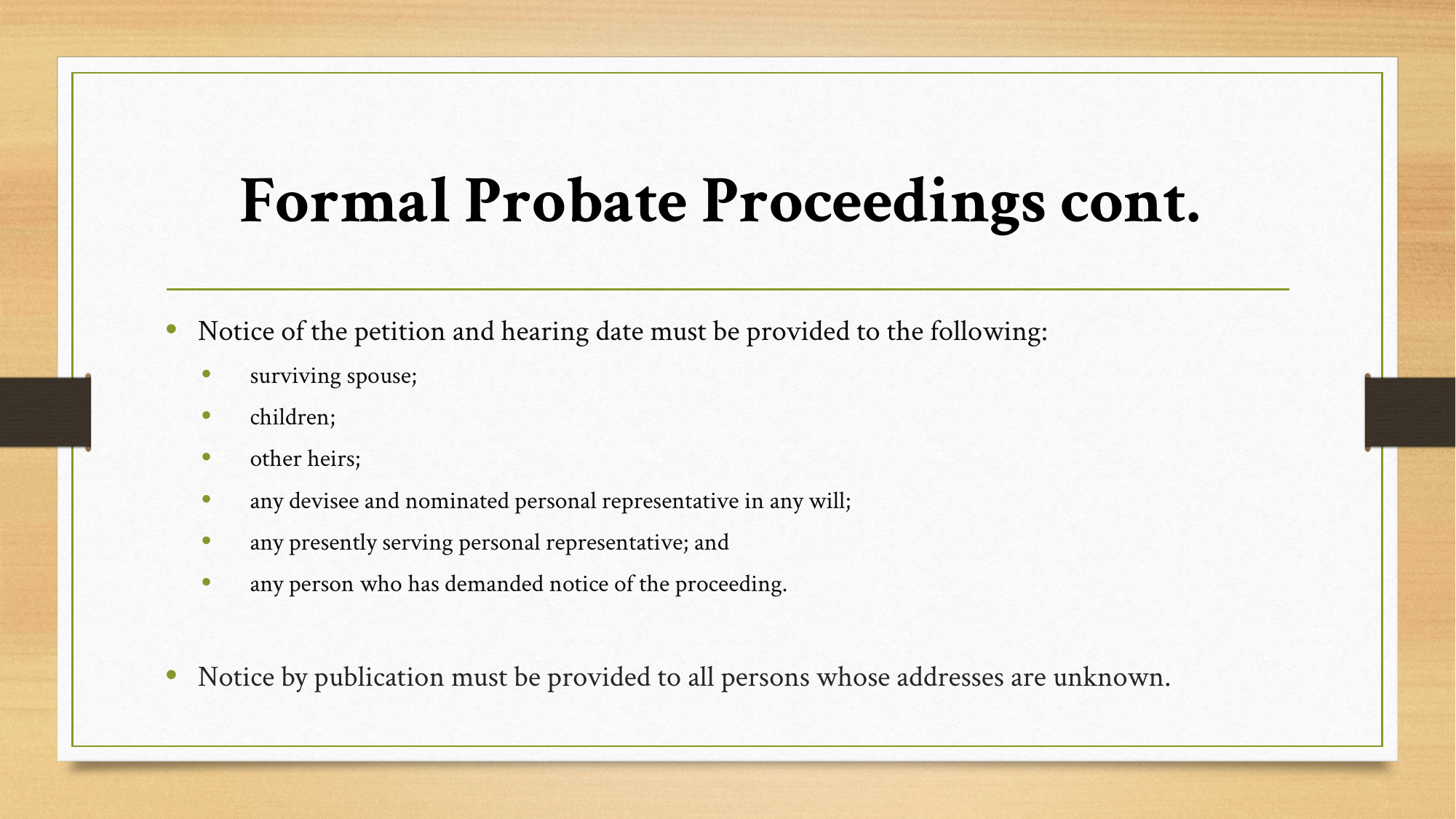

# Formal Probate Proceedings cont.
Notice of the petition and hearing date must be provided to the following:
surviving spouse;
children;
other heirs;
any devisee and nominated personal representative in any will;
any presently serving personal representative; and
any person who has demanded notice of the proceeding.

Notice by publication must be provided to all persons whose addresses are unknown.